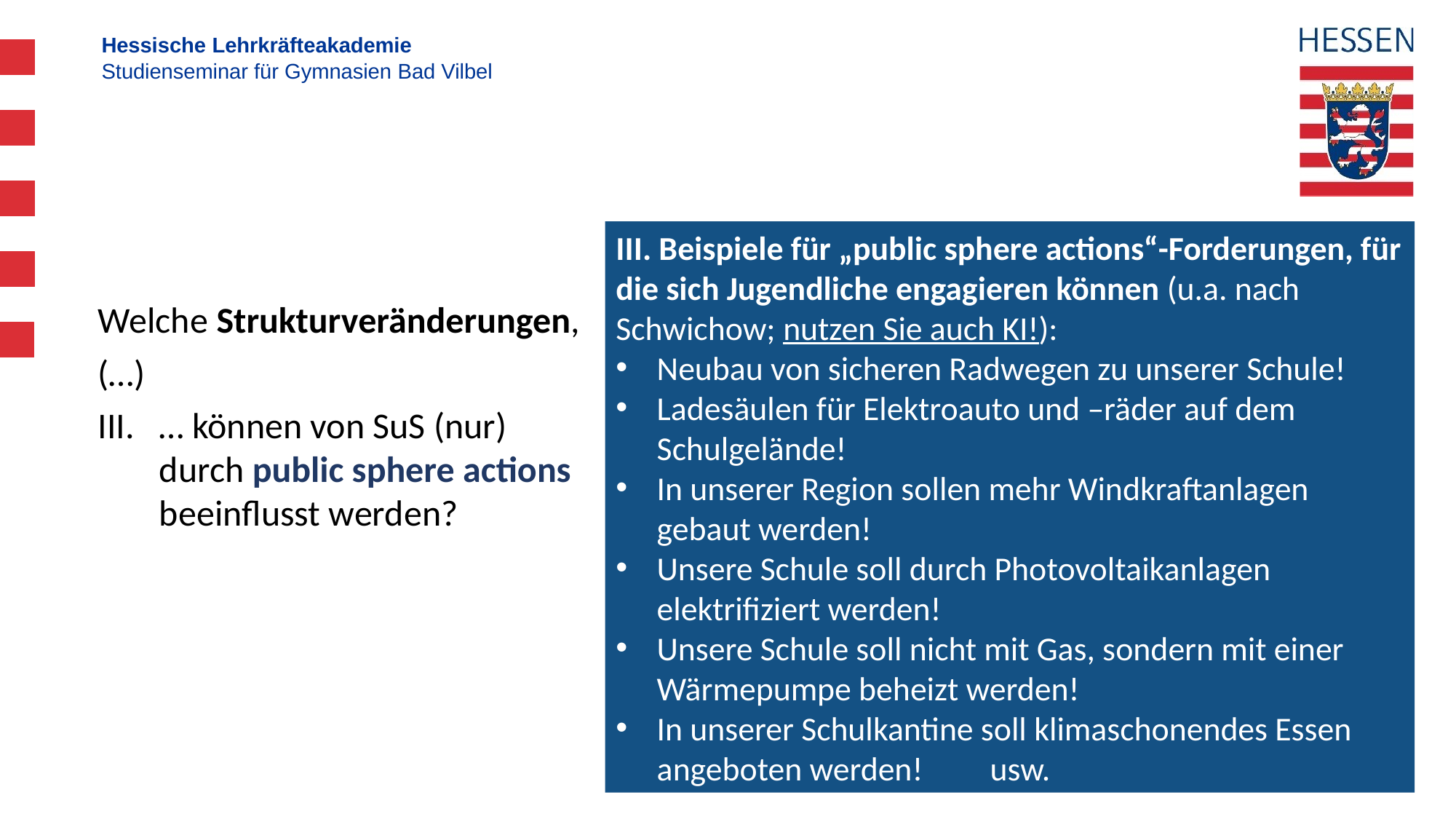

#
III. Beispiele für „public sphere actions“-Forderungen, für die sich Jugendliche engagieren können (u.a. nach Schwichow; nutzen Sie auch KI!):
Neubau von sicheren Radwegen zu unserer Schule!
Ladesäulen für Elektroauto und –räder auf dem Schulgelände!
In unserer Region sollen mehr Windkraftanlagen gebaut werden!
Unsere Schule soll durch Photovoltaikanlagen elektrifiziert werden!
Unsere Schule soll nicht mit Gas, sondern mit einer Wärmepumpe beheizt werden!
In unserer Schulkantine soll klimaschonendes Essen angeboten werden!         usw.
Welche Strukturveränderungen,
(…)
… können von SuS (nur)
durch public sphere actions
beeinflusst werden?